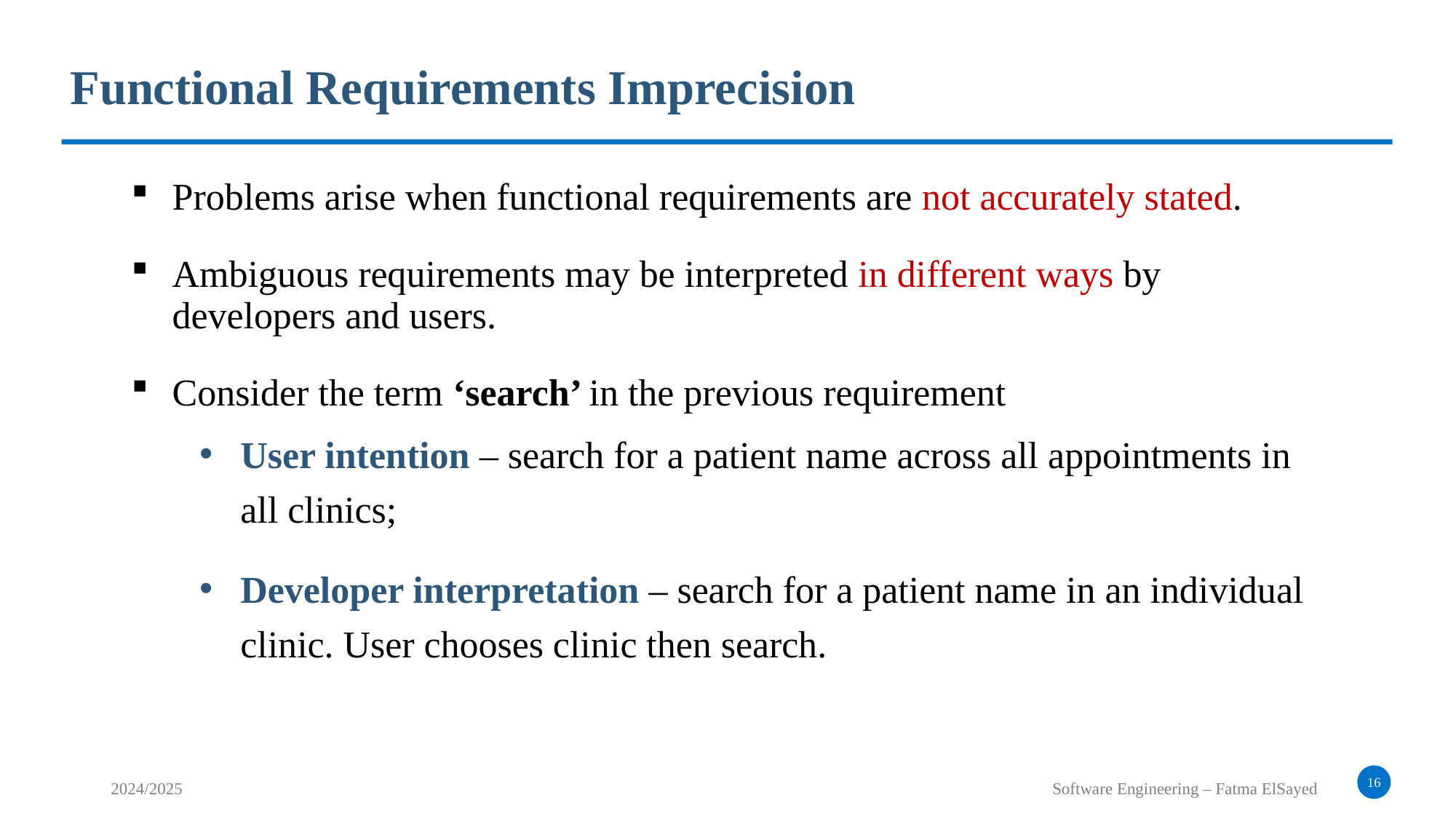

Functional Requirements Imprecision
Problems arise when functional requirements are not accurately stated.
Ambiguous requirements may be interpreted in different ways by developers and users.
Consider the term ‘search’ in the previous requirement
User intention – search for a patient name across all appointments in all clinics;
Developer interpretation – search for a patient name in an individual clinic. User chooses clinic then search.
16